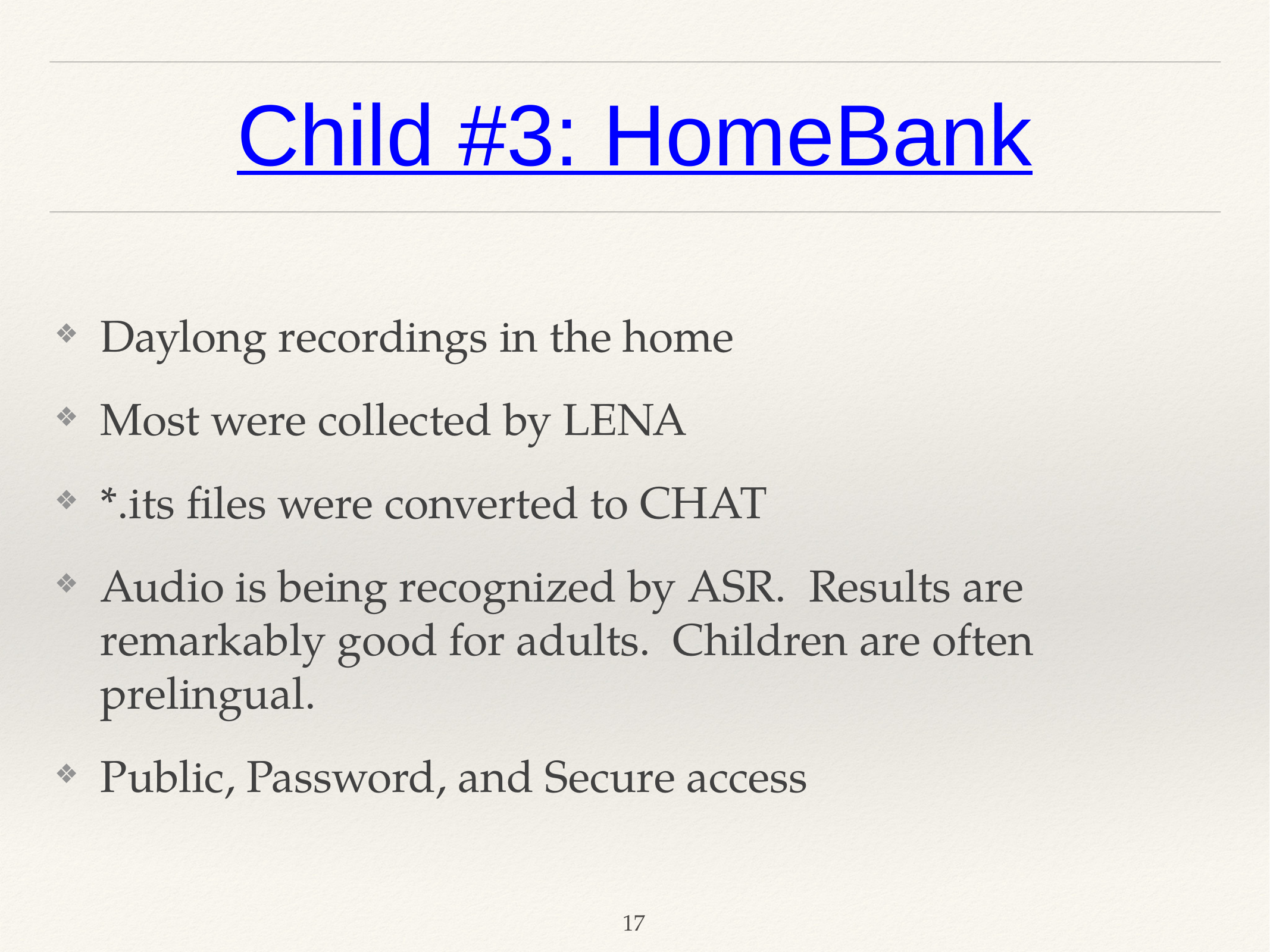

# Child #3: HomeBank
Daylong recordings in the home
Most were collected by LENA
*.its files were converted to CHAT
Audio is being recognized by ASR.  Results are remarkably good for adults.  Children are often prelingual.
Public, Password, and Secure access
17